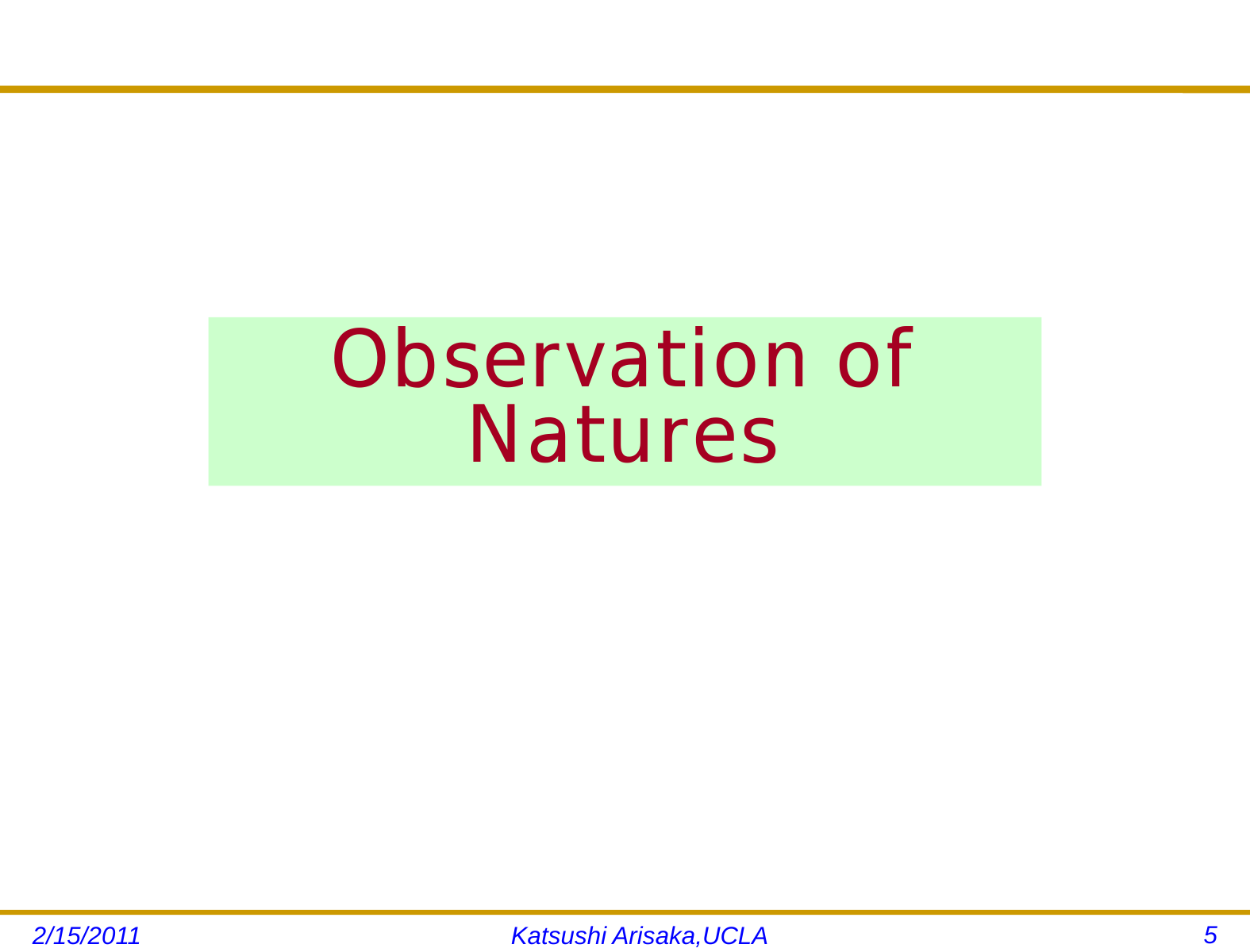

# Observation of Natures
5
2/15/2011
Katsushi Arisaka,UCLA